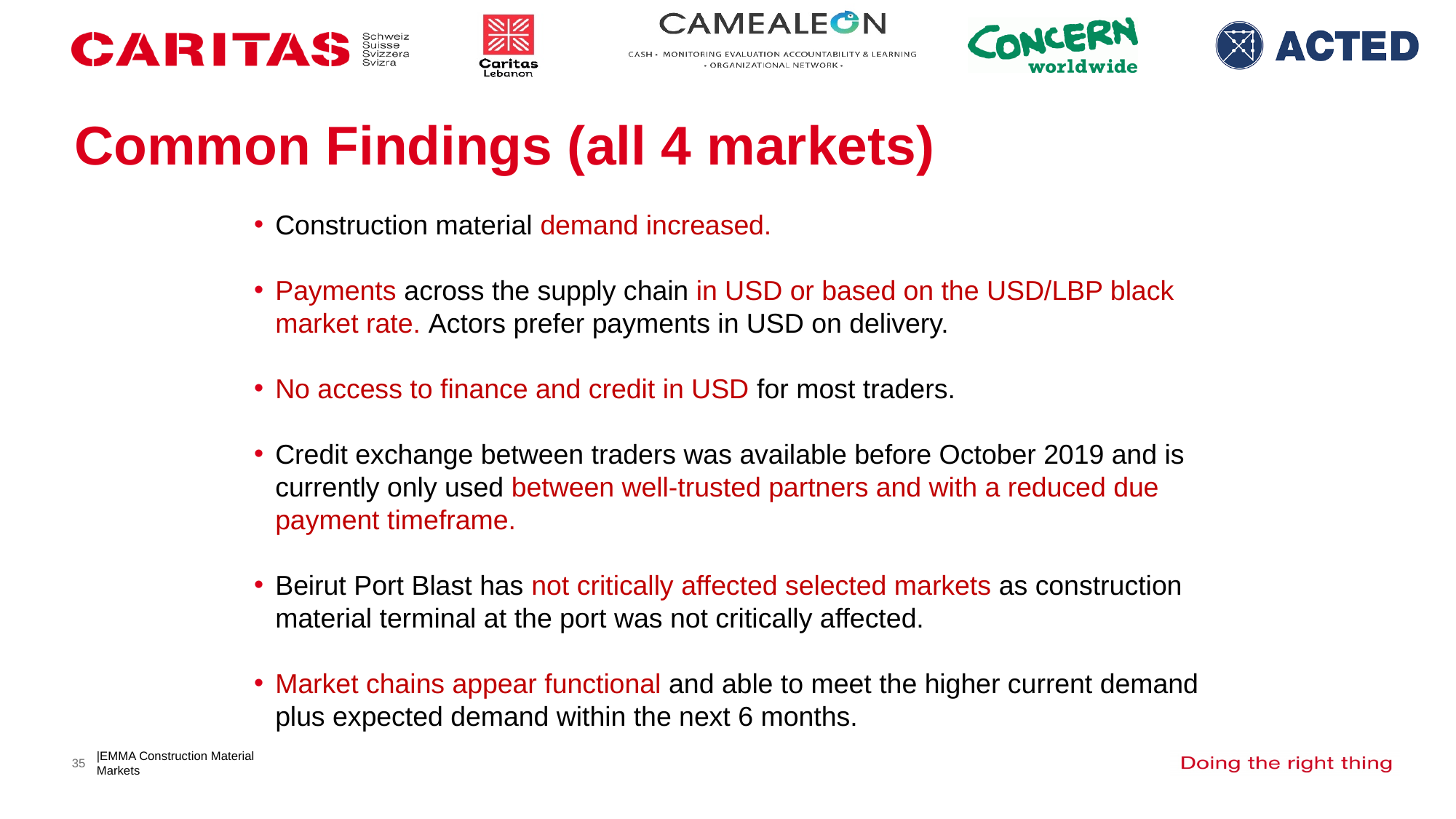

# Common Findings (all 4 markets)
Construction material demand increased.

Payments across the supply chain in USD or based on the USD/LBP black market rate. Actors prefer payments in USD on delivery.

No access to finance and credit in USD for most traders.

Credit exchange between traders was available before October 2019 and is currently only used between well-trusted partners and with a reduced due payment timeframe.

Beirut Port Blast has not critically affected selected markets as construction material terminal at the port was not critically affected.

Market chains appear functional and able to meet the higher current demand plus expected demand within the next 6 months.

|EMMA Construction Material Markets
35